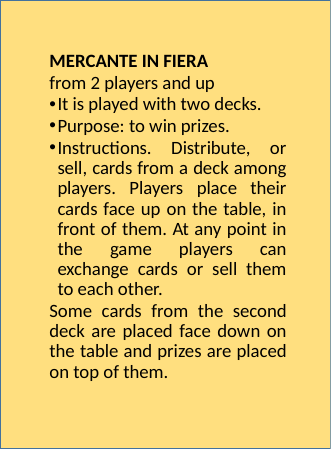

Mercante in fiera
from 2 players and up
It is played with two decks.
Purpose: to win prizes.
Instructions. Distribute, or sell, cards from a deck among players. Players place their cards face up on the table, in front of them. At any point in the game players can exchange cards or sell them to each other.
Some cards from the second deck are placed face down on the table and prizes are placed on top of them.